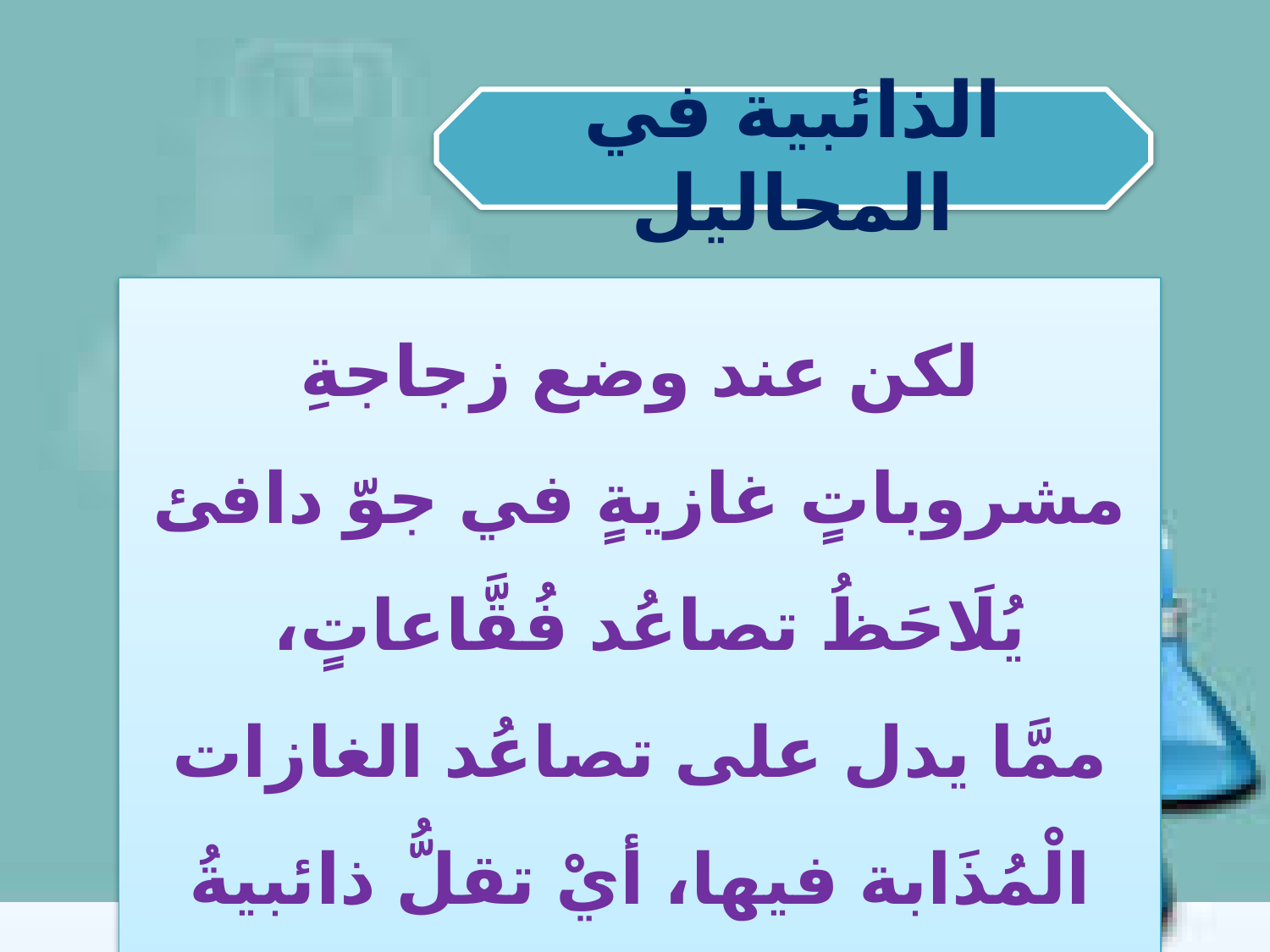

الذائبية في المحاليل
لكن عند وضع زجاجةِ مشروباتٍ غازيةٍ في جوّ دافئ يُلَاحَظُ تصاعُد فُقَّاعاتٍ،
ممَّا يدل على تصاعُد الغازات الْمُذَابة فيها، أيْ تقلُّ ذائبيةُ الغازاتِ بزيادةِ درجةِ الحرارةِ.